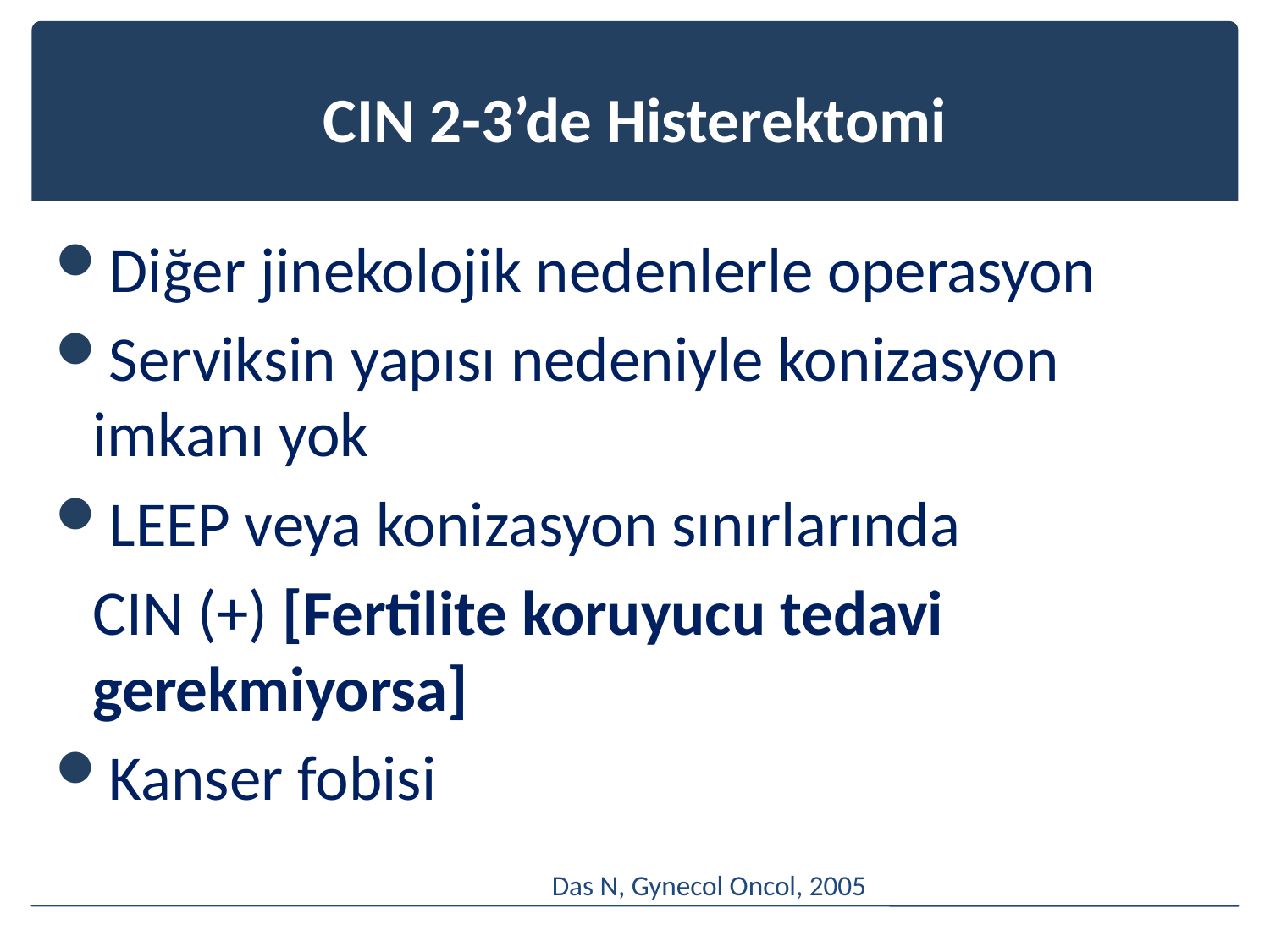

# CIN 2-3’de Histerektomi
Diğer jinekolojik nedenlerle operasyon
Serviksin yapısı nedeniyle konizasyon imkanı yok
LEEP veya konizasyon sınırlarında
	CIN (+) [Fertilite koruyucu tedavi gerekmiyorsa]
Kanser fobisi
Das N, Gynecol Oncol, 2005